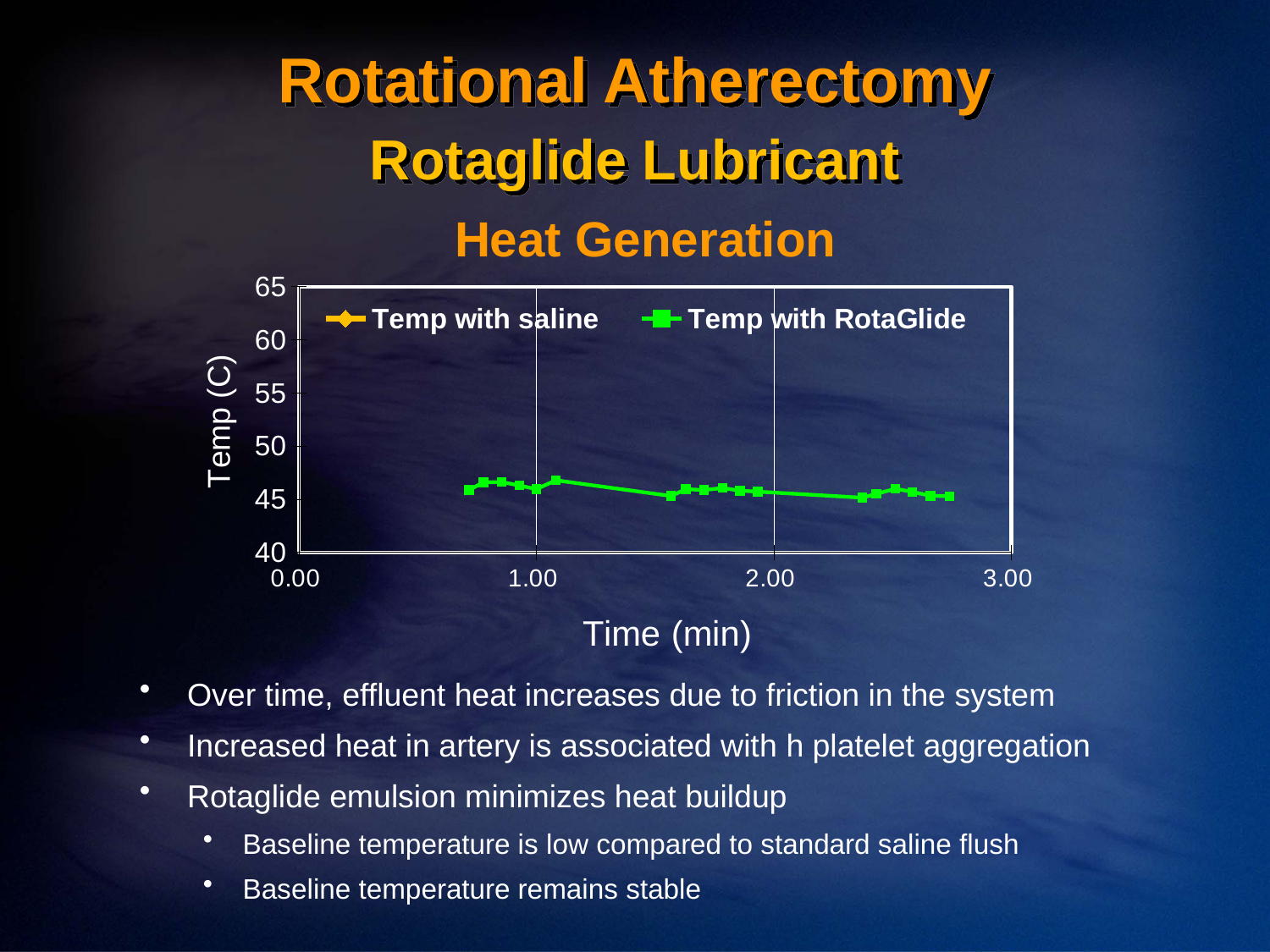

# Rotational Atherectomy
Rotaglide Lubricant
Heat Generation

### Chart

| Category | Temp with saline | Temp with RotaGlide |
|---|---|---|
Over time, effluent heat increases due to friction in the system
Increased heat in artery is associated with h platelet aggregation
Rotaglide emulsion minimizes heat buildup
Baseline temperature is low compared to standard saline flush
Baseline temperature remains stable